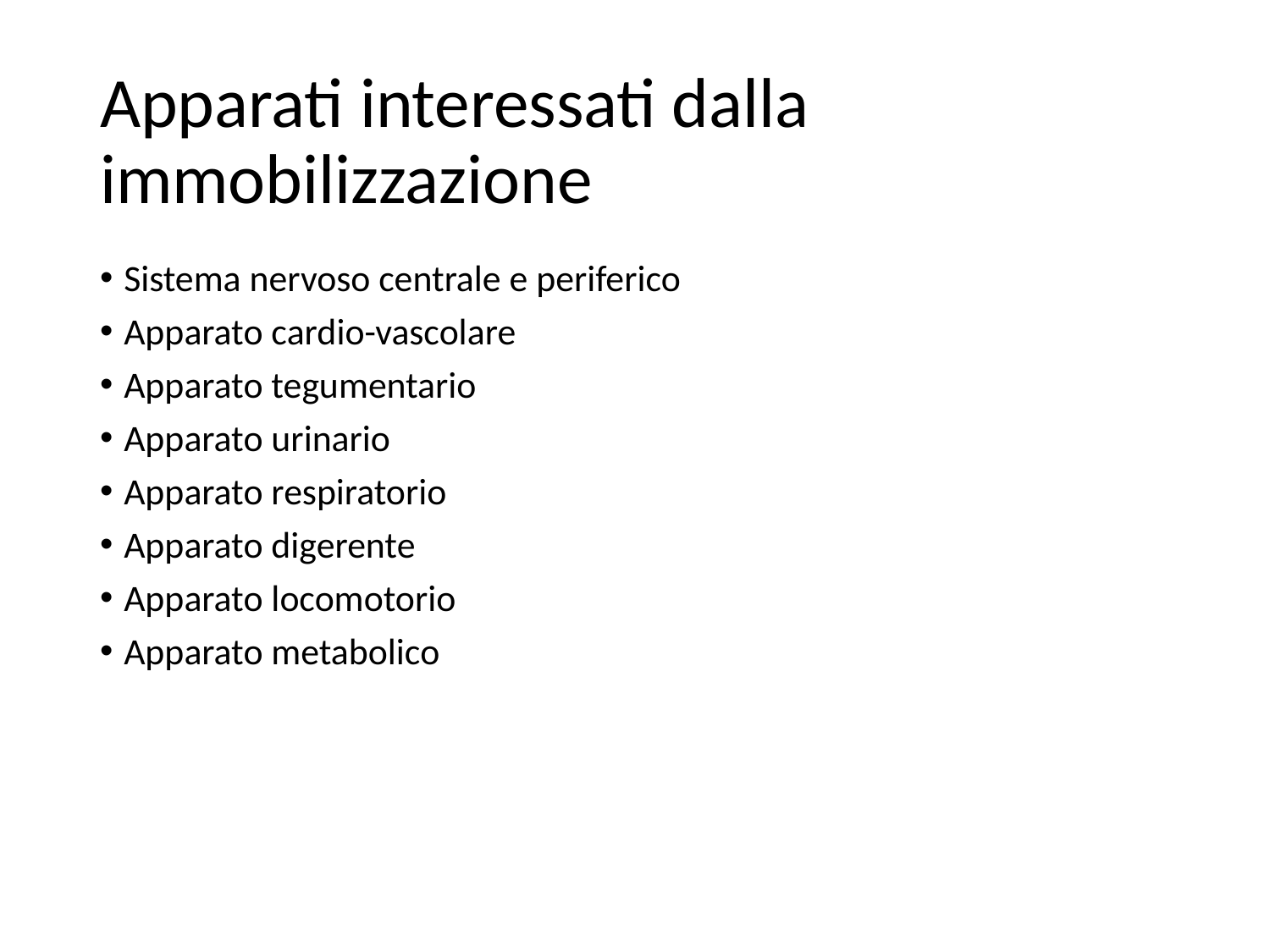

# Apparati interessati dalla immobilizzazione
Sistema nervoso centrale e periferico
Apparato cardio-vascolare
Apparato tegumentario
Apparato urinario
Apparato respiratorio
Apparato digerente
Apparato locomotorio
Apparato metabolico